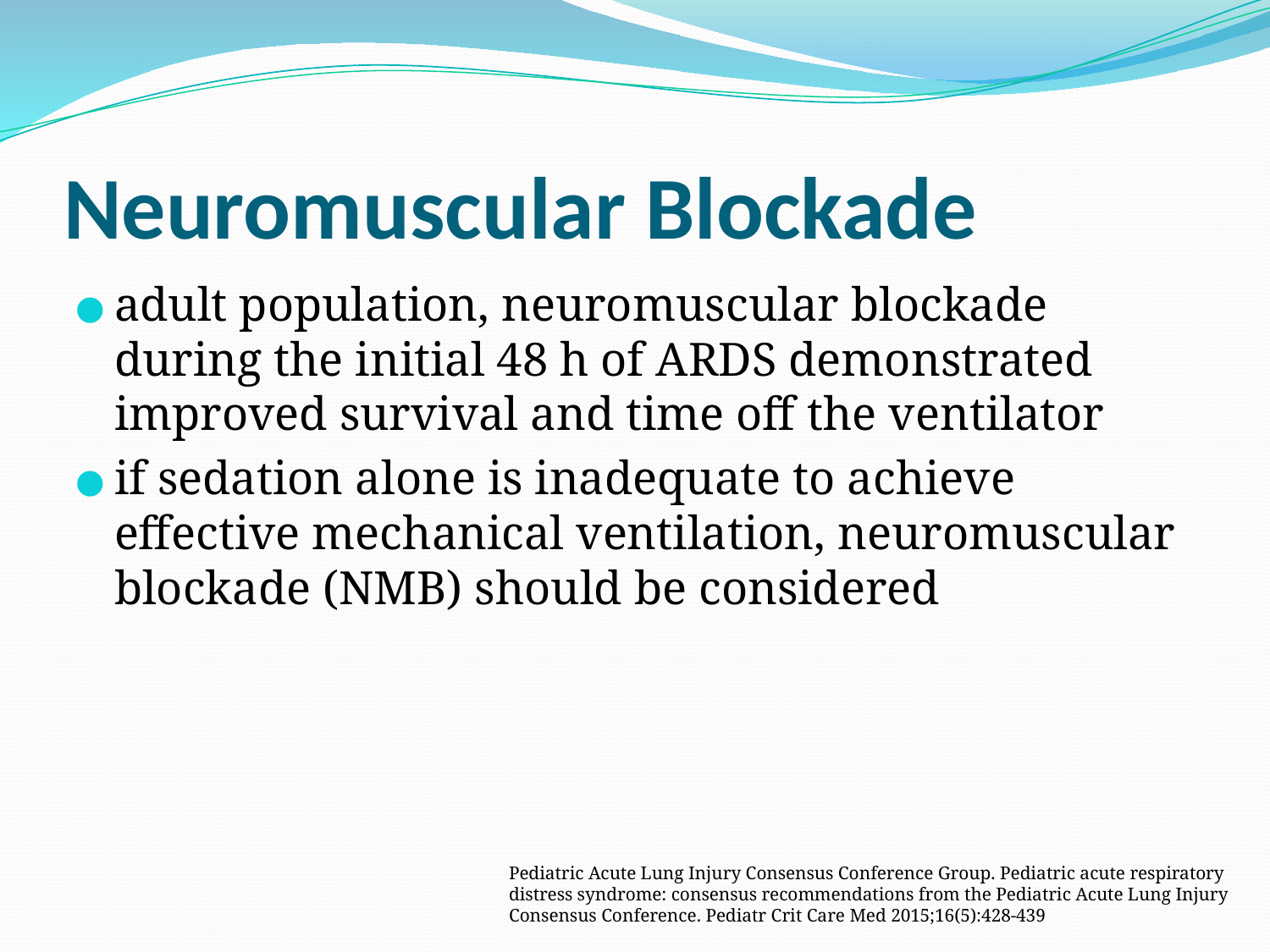

# Neuromuscular Blockade
adult population, neuromuscular blockade during the initial 48 h of ARDS demonstrated improved survival and time off the ventilator
if sedation alone is inadequate to achieve effective mechanical ventilation, neuromuscular blockade (NMB) should be considered

Pediatric Acute Lung Injury Consensus Conference Group. Pediatric acute respiratory distress syndrome: consensus recommendations from the Pediatric Acute Lung Injury Consensus Conference. Pediatr Crit Care Med 2015;16(5):428-439